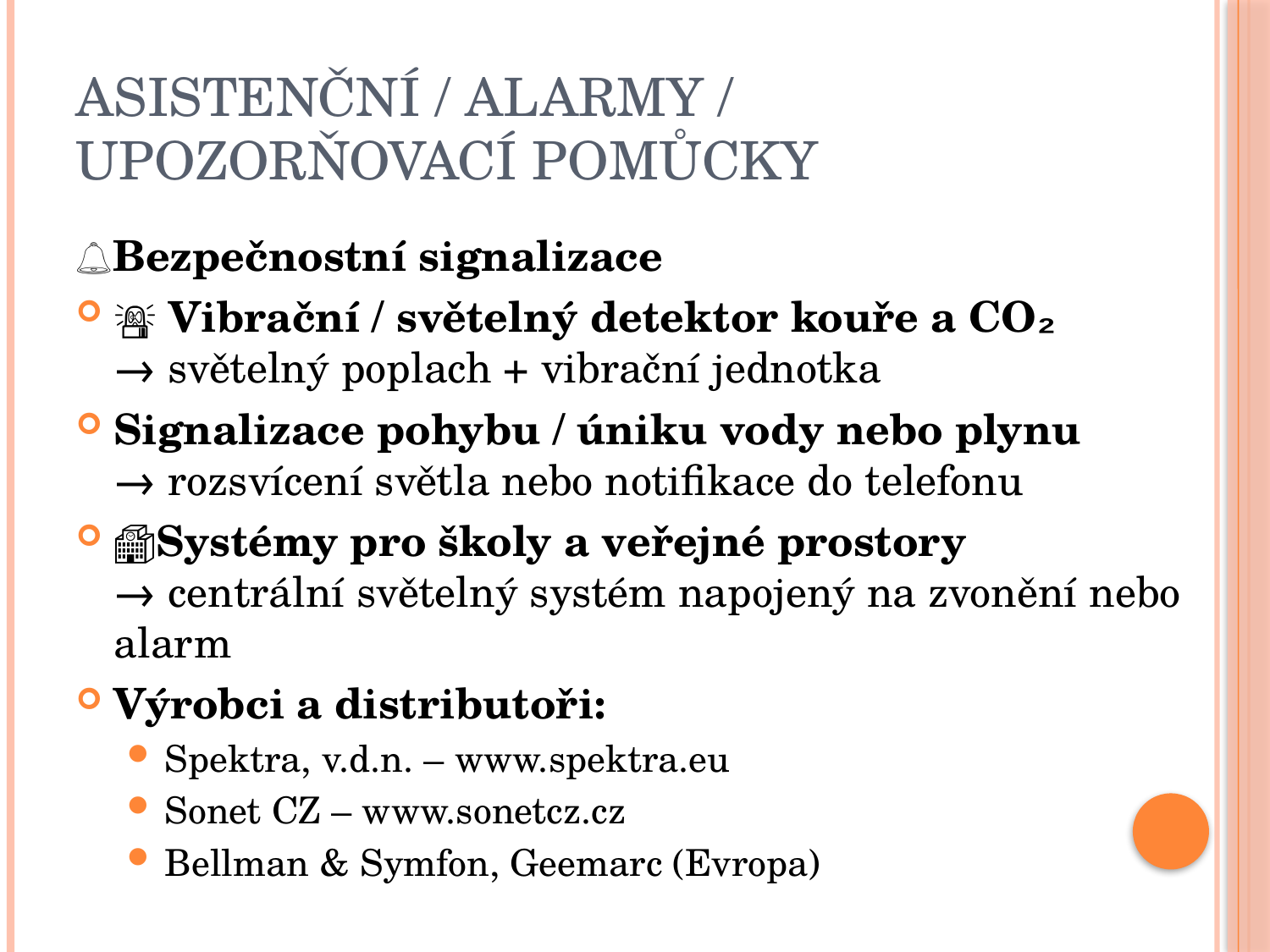

# Asistenční / alarmy / upozorňovací pomůcky
🔔Bezpečnostní signalizace
🚨 Vibrační / světelný detektor kouře a CO₂
→ světelný poplach + vibrační jednotka
Signalizace pohybu / úniku vody nebo plynu
→ rozsvícení světla nebo notifikace do telefonu
🏫Systémy pro školy a veřejné prostory
→ centrální světelný systém napojený na zvonění nebo alarm
Výrobci a distributoři:
Spektra, v.d.n. – www.spektra.eu
Sonet CZ – www.sonetcz.cz
Bellman & Symfon, Geemarc (Evropa)